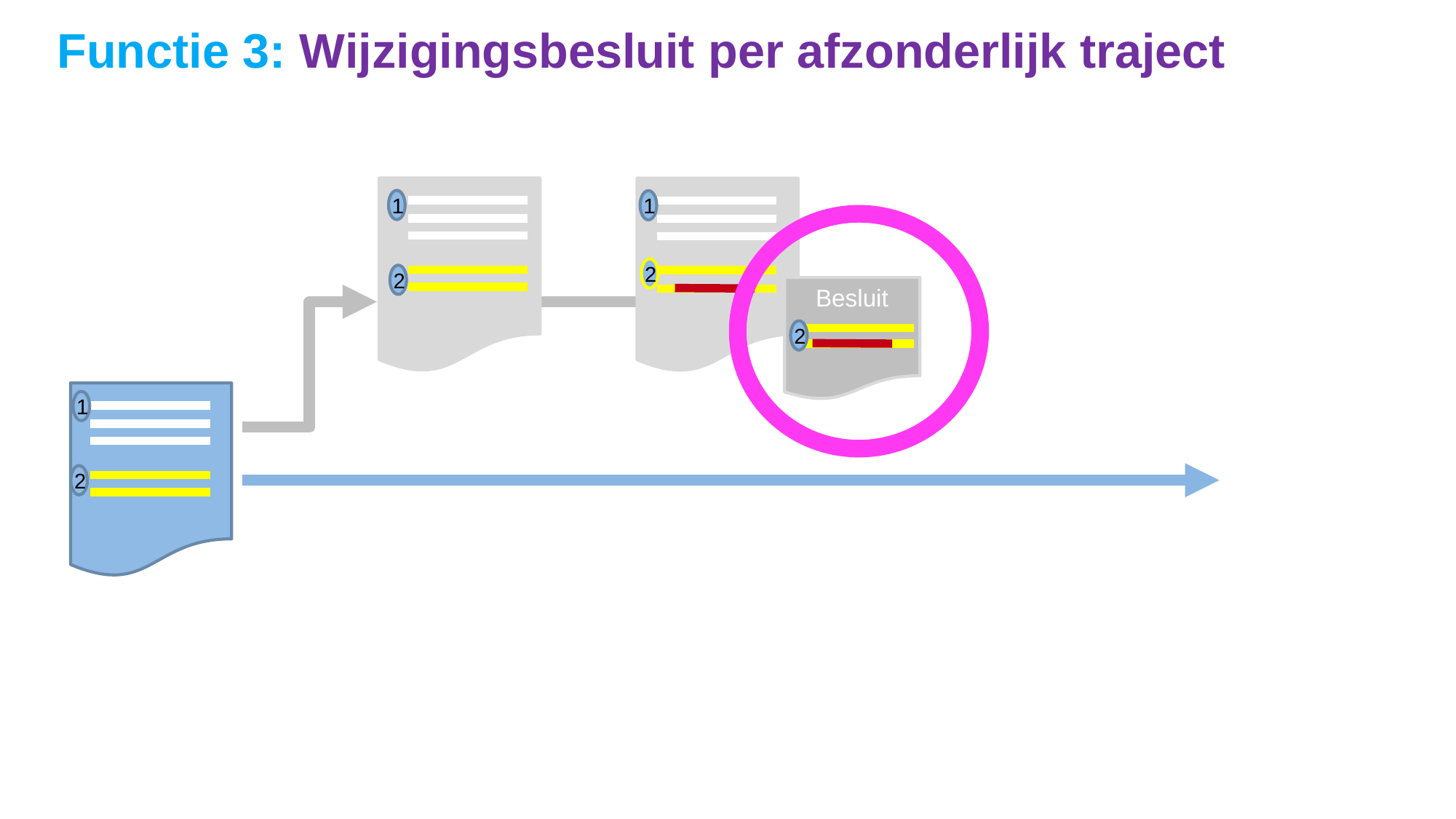

# Functie 3: Wijzigingsbesluit per afzonderlijk traject

1
1

2
2
Besluit
2

1
2